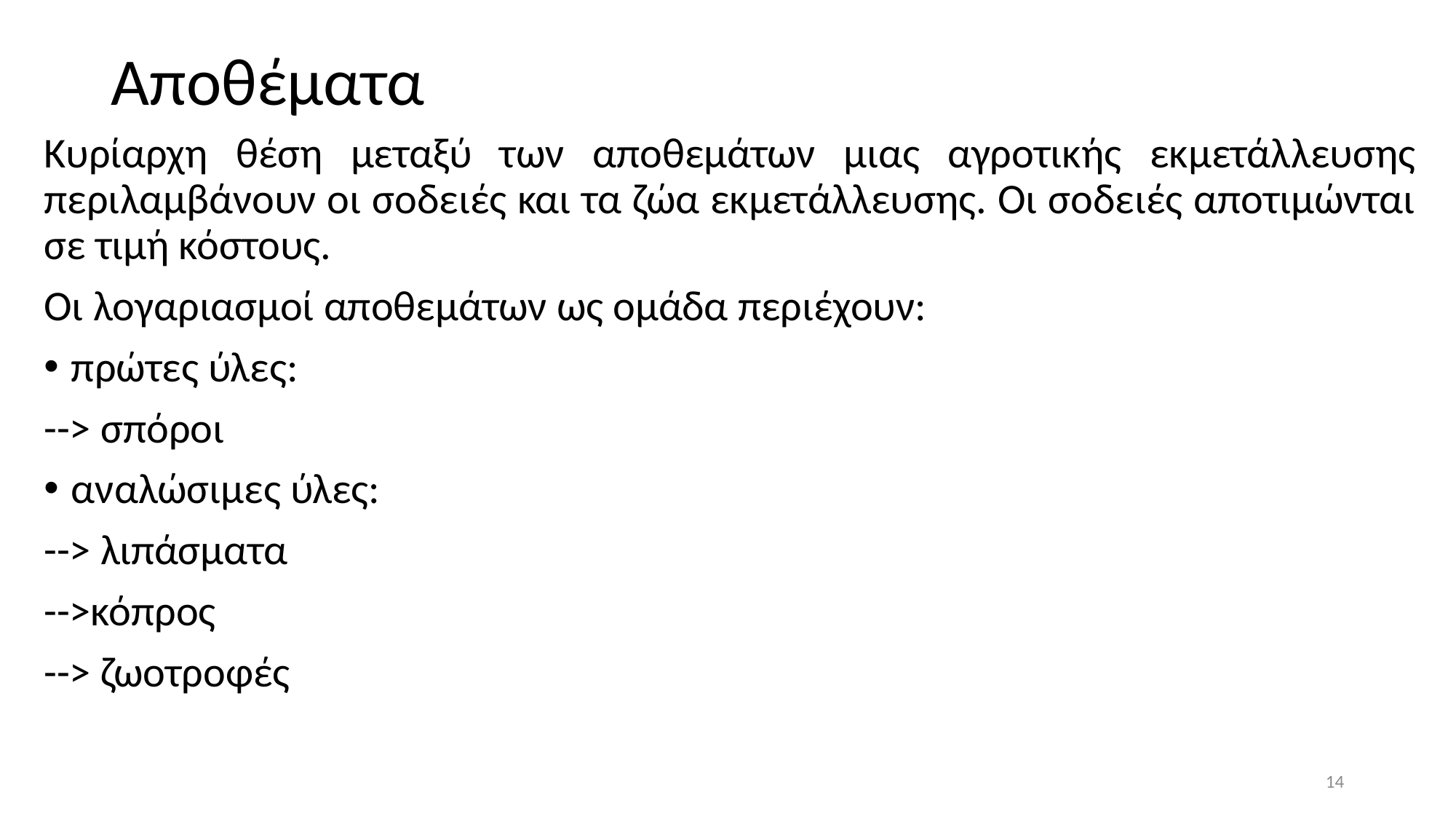

# Αποθέματα
Κυρίαρχη θέση μεταξύ των αποθεμάτων μιας αγροτικής εκμετάλλευσης περιλαμβάνουν οι σοδειές και τα ζώα εκμετάλλευσης. Οι σοδειές αποτιμώνται σε τιμή κόστους.
Οι λογαριασμοί αποθεμάτων ως ομάδα περιέχουν:
πρώτες ύλες:
--> σπόροι
αναλώσιμες ύλες:
--> λιπάσματα
-->κόπρος
--> ζωοτροφές

14